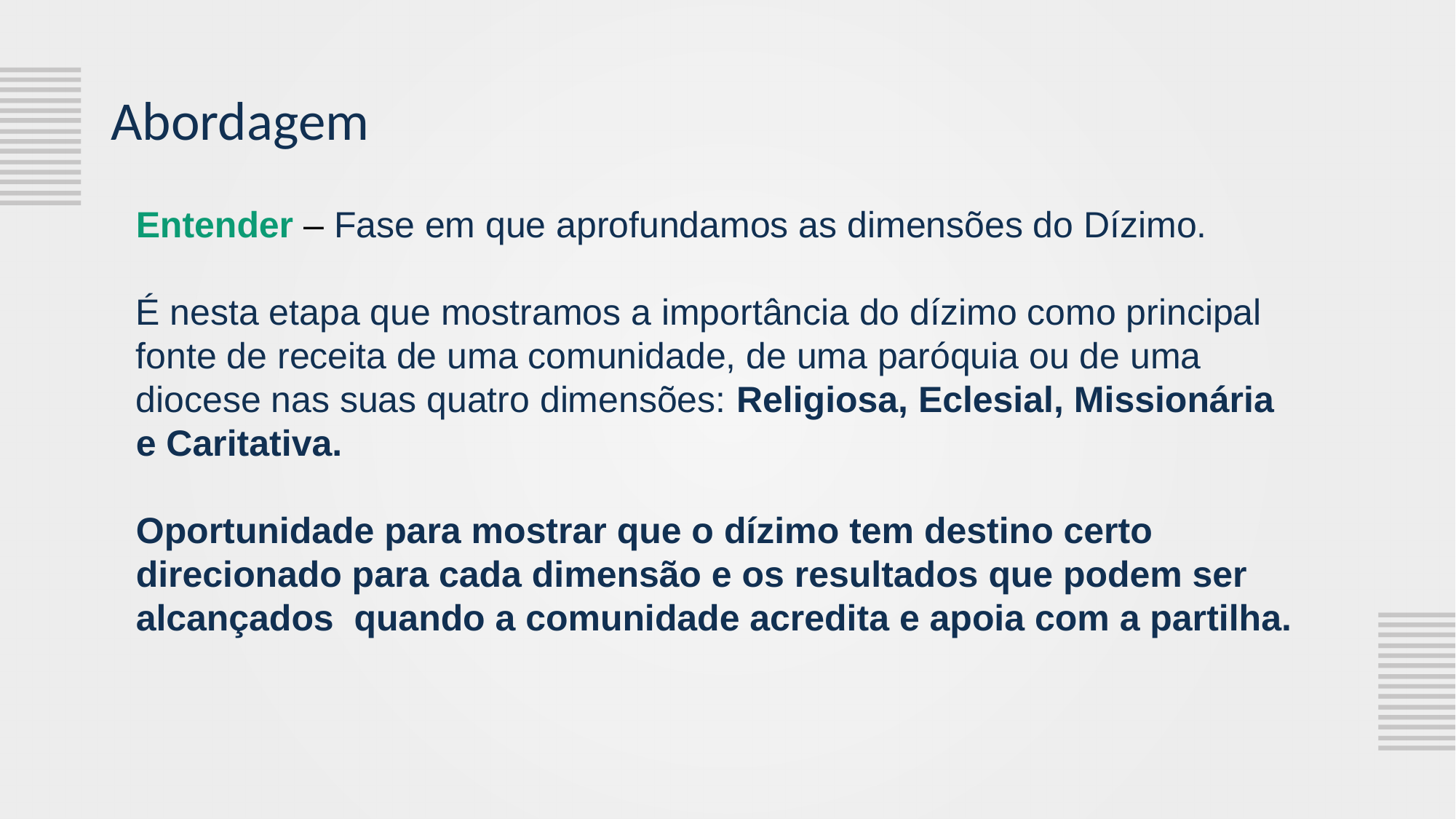

# Abordagem

Entender – Fase em que aprofundamos as dimensões do Dízimo.

É nesta etapa que mostramos a importância do dízimo como principal fonte de receita de uma comunidade, de uma paróquia ou de uma diocese nas suas quatro dimensões: Religiosa, Eclesial, Missionária e Caritativa.

Oportunidade para mostrar que o dízimo tem destino certo direcionado para cada dimensão e os resultados que podem ser alcançados  quando a comunidade acredita e apoia com a partilha.